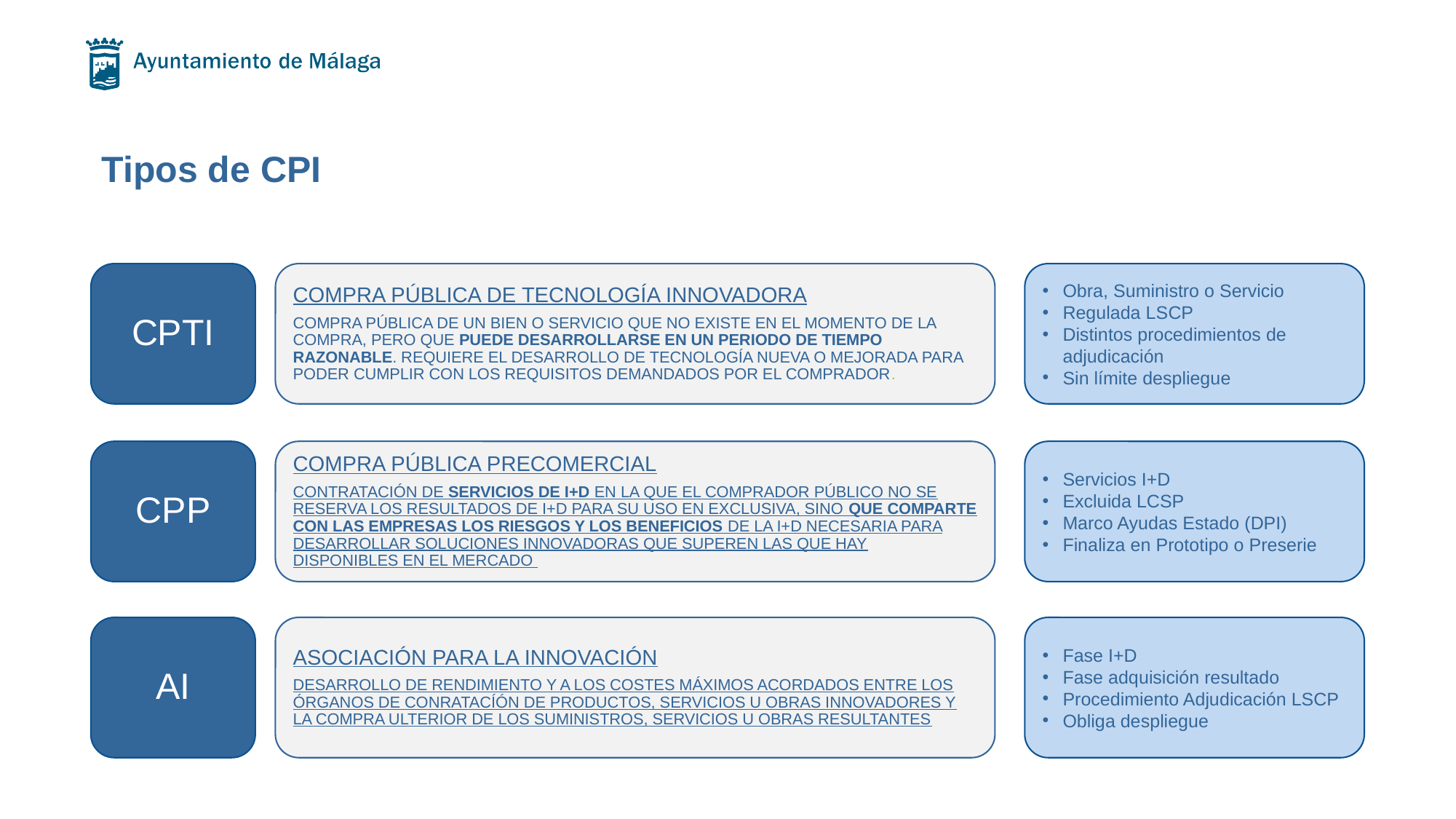

# Tipos de CPI
CPTI
COMPRA PÚBLICA DE TECNOLOGÍA INNOVADORA
COMPRA PÚBLICA DE UN BIEN O SERVICIO QUE NO EXISTE EN EL MOMENTO DE LA COMPRA, PERO QUE PUEDE DESARROLLARSE EN UN PERIODO DE TIEMPO RAZONABLE. REQUIERE EL DESARROLLO DE TECNOLOGÍA NUEVA O MEJORADA PARA PODER CUMPLIR CON LOS REQUISITOS DEMANDADOS POR EL COMPRADOR.
Obra, Suministro o Servicio
Regulada LSCP
Distintos procedimientos de adjudicación
Sin límite despliegue
COMPRA PÚBLICA PRECOMERCIAL
CONTRATACIÓN DE SERVICIOS DE I+D EN LA QUE EL COMPRADOR PÚBLICO NO SE RESERVA LOS RESULTADOS DE I+D PARA SU USO EN EXCLUSIVA, SINO QUE COMPARTE CON LAS EMPRESAS LOS RIESGOS Y LOS BENEFICIOS DE LA I+D NECESARIA PARA DESARROLLAR SOLUCIONES INNOVADORAS QUE SUPEREN LAS QUE HAY DISPONIBLES EN EL MERCADO
Servicios I+D
Excluida LCSP
Marco Ayudas Estado (DPI)
Finaliza en Prototipo o Preserie
CPP
ASOCIACIÓN PARA LA INNOVACIÓN
DESARROLLO DE RENDIMIENTO Y A LOS COSTES MÁXIMOS ACORDADOS ENTRE LOS ÓRGANOS DE CONRATACÍÓN DE PRODUCTOS, SERVICIOS U OBRAS INNOVADORES Y LA COMPRA ULTERIOR DE LOS SUMINISTROS, SERVICIOS U OBRAS RESULTANTES
Fase I+D
Fase adquisición resultado
Procedimiento Adjudicación LSCP
Obliga despliegue
AI